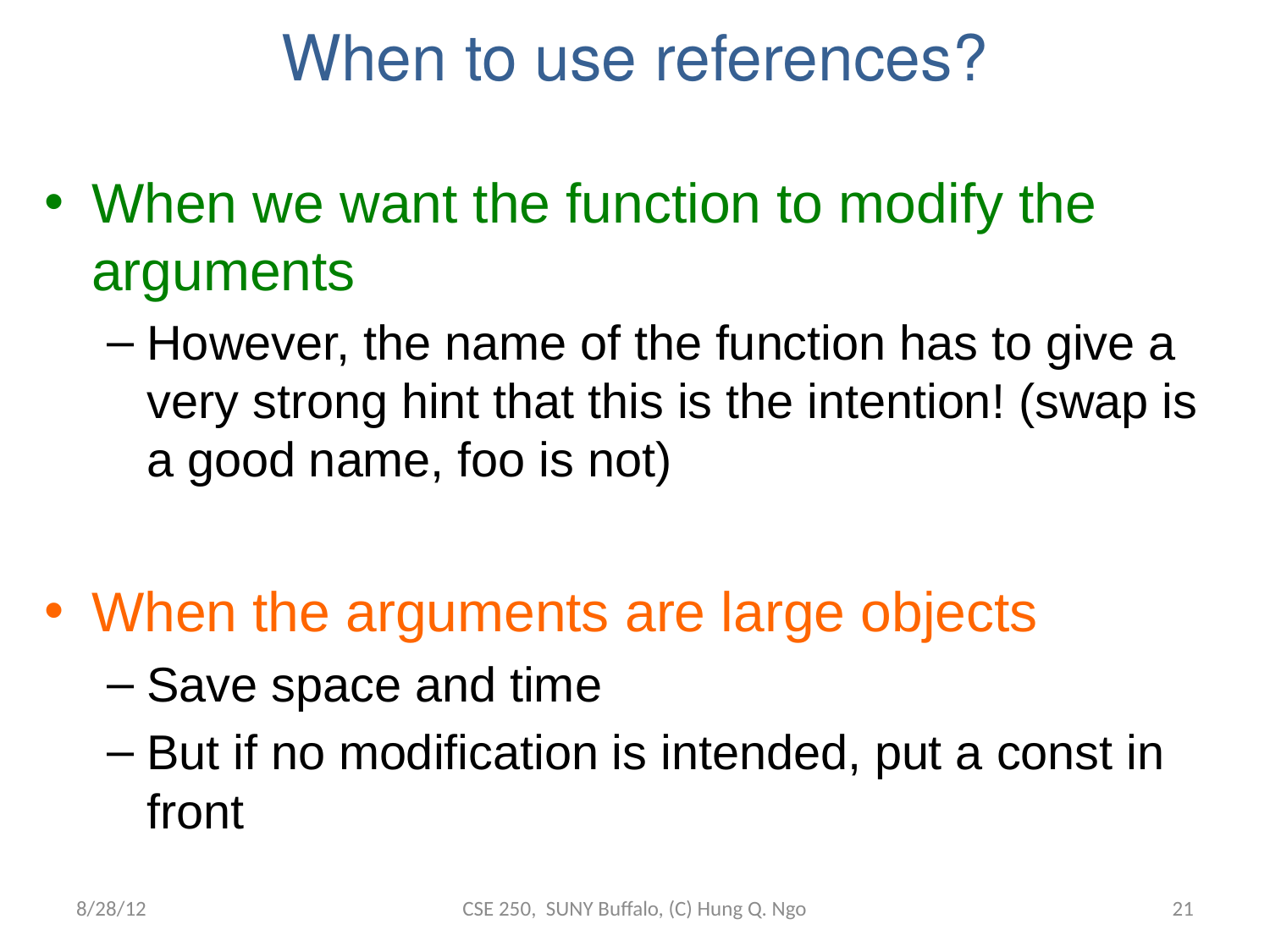

# When to use references?
When we want the function to modify the arguments
However, the name of the function has to give a very strong hint that this is the intention! (swap is a good name, foo is not)

When the arguments are large objects
Save space and time
But if no modification is intended, put a const in front
8/28/12
CSE 250,  SUNY Buffalo, (C) Hung Q. Ngo
21